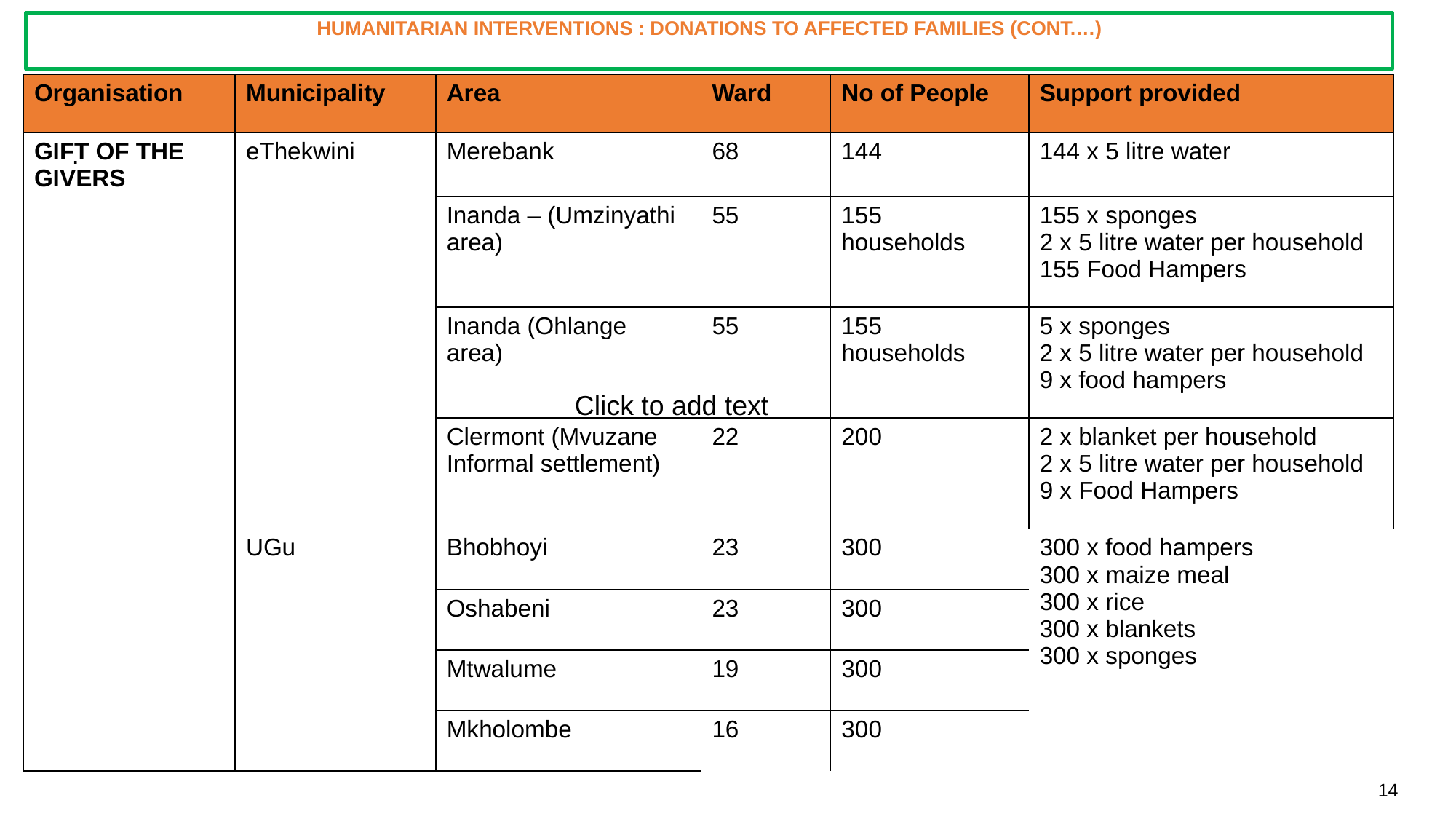

14
# HUMANITARIAN INTERVENTIONS : DONATIONS TO AFFECTED FAMILIES (Cont.…)
| Organisation | Municipality | Area | Ward | No of People | Support provided |
| --- | --- | --- | --- | --- | --- |
| GIFT OF THE GIVERS | eThekwini | Merebank | 68 | 144 | 144 x 5 litre water |
|  |  | Inanda – (Umzinyathi area) | 55 | 155 households | 155 x sponges  2 x 5 litre water per household 155 Food Hampers |
|  |  | Inanda (Ohlange area) | 55 | 155 households | 5 x sponges  2 x 5 litre water per household 9 x food hampers |
|  |  | Clermont (Mvuzane  Informal settlement) | 22 | 200 | 2 x blanket per household 2 x 5 litre water per household 9 x Food Hampers |
| Gift of the Givers | UGu | Bhobhoyi | 23 | 300 | 300 x food hampers  300 x maize meal 300 x rice 300 x blankets 300 x sponges |
|  |  | Oshabeni | 23 | 300 |  |
|  |  | Mtwalume | 19 | 300 |  |
|  |  | Mkholombe | 16 | 300 |  |
.
Click to add text
14